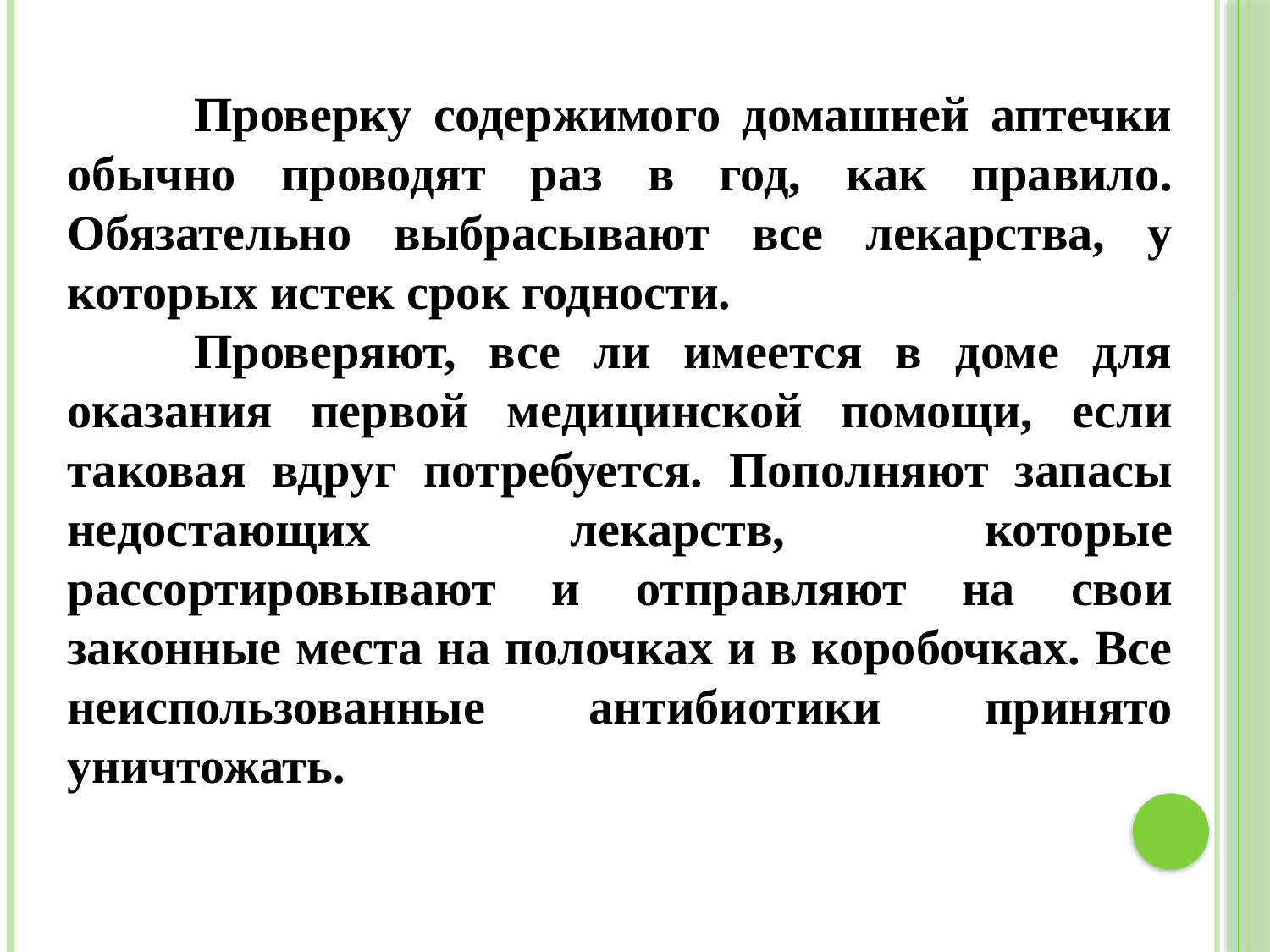

Проверку содержимого домашней аптечки обычно проводят раз в год, как правило. Обязательно выбрасывают все лекарства, у которых истек срок годности.
	Проверяют, все ли имеется в доме для оказания первой медицинской помощи, если таковая вдруг потребуется. Пополняют запасы недостающих лекарств, которые рассортировывают и отправляют на свои законные места на полочках и в коробочках. Все неиспользованные антибиотики принято уничтожать.